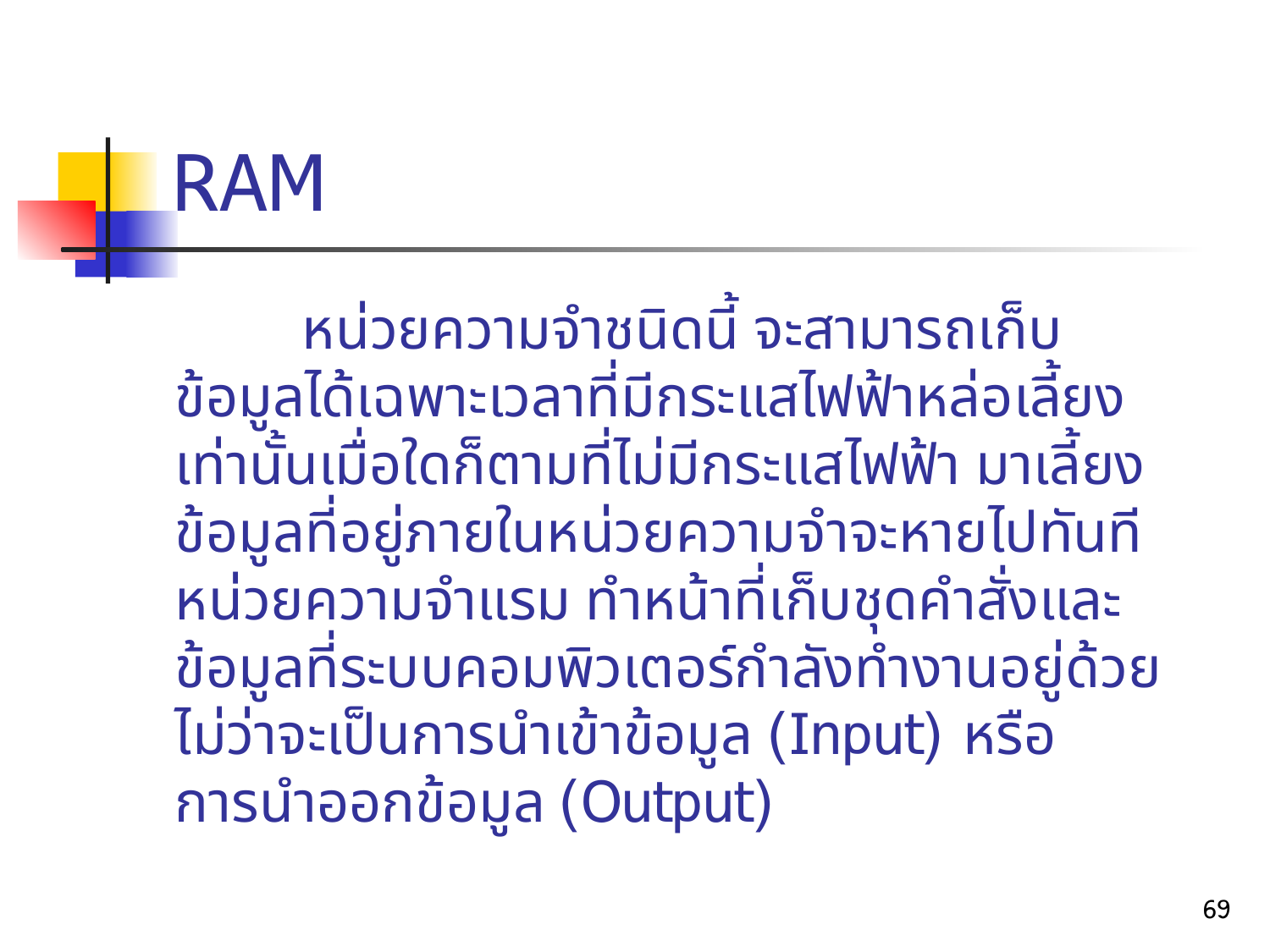

# RAM
		หน่วยความจำชนิดนี้ จะสามารถเก็บข้อมูลได้เฉพาะเวลาที่มีกระแสไฟฟ้าหล่อเลี้ยงเท่านั้นเมื่อใดก็ตามที่ไม่มีกระแสไฟฟ้า มาเลี้ยงข้อมูลที่อยู่ภายในหน่วยความจำจะหายไปทันที หน่วยความจำแรม ทำหน้าที่เก็บชุดคำสั่งและข้อมูลที่ระบบคอมพิวเตอร์กำลังทำงานอยู่ด้วย ไม่ว่าจะเป็นการนำเข้าข้อมูล (Input) หรือ การนำออกข้อมูล (Output)
69